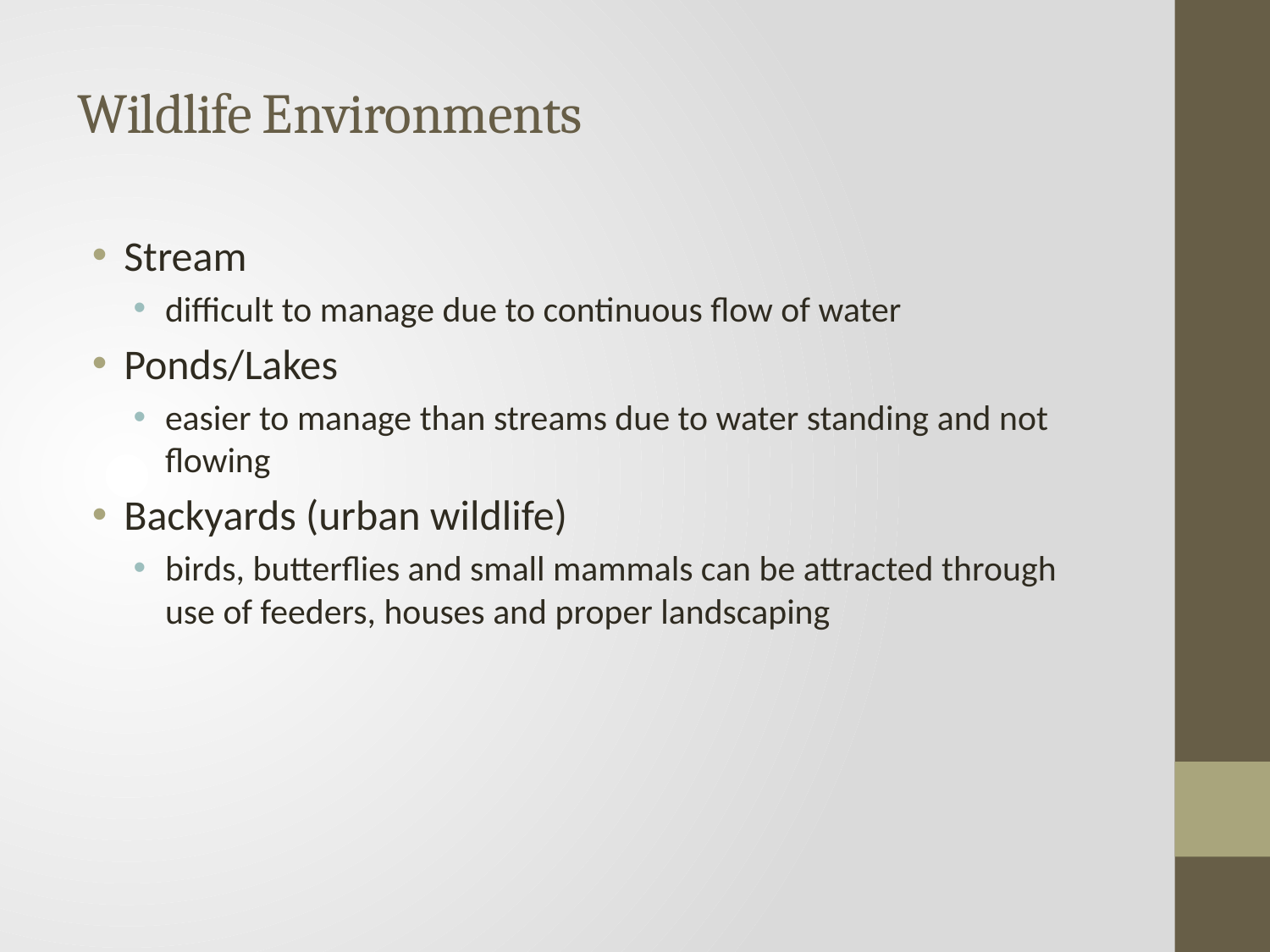

# Wildlife Environments
Stream
difficult to manage due to continuous flow of water
Ponds/Lakes
easier to manage than streams due to water standing and not flowing
Backyards (urban wildlife)
birds, butterflies and small mammals can be attracted through use of feeders, houses and proper landscaping